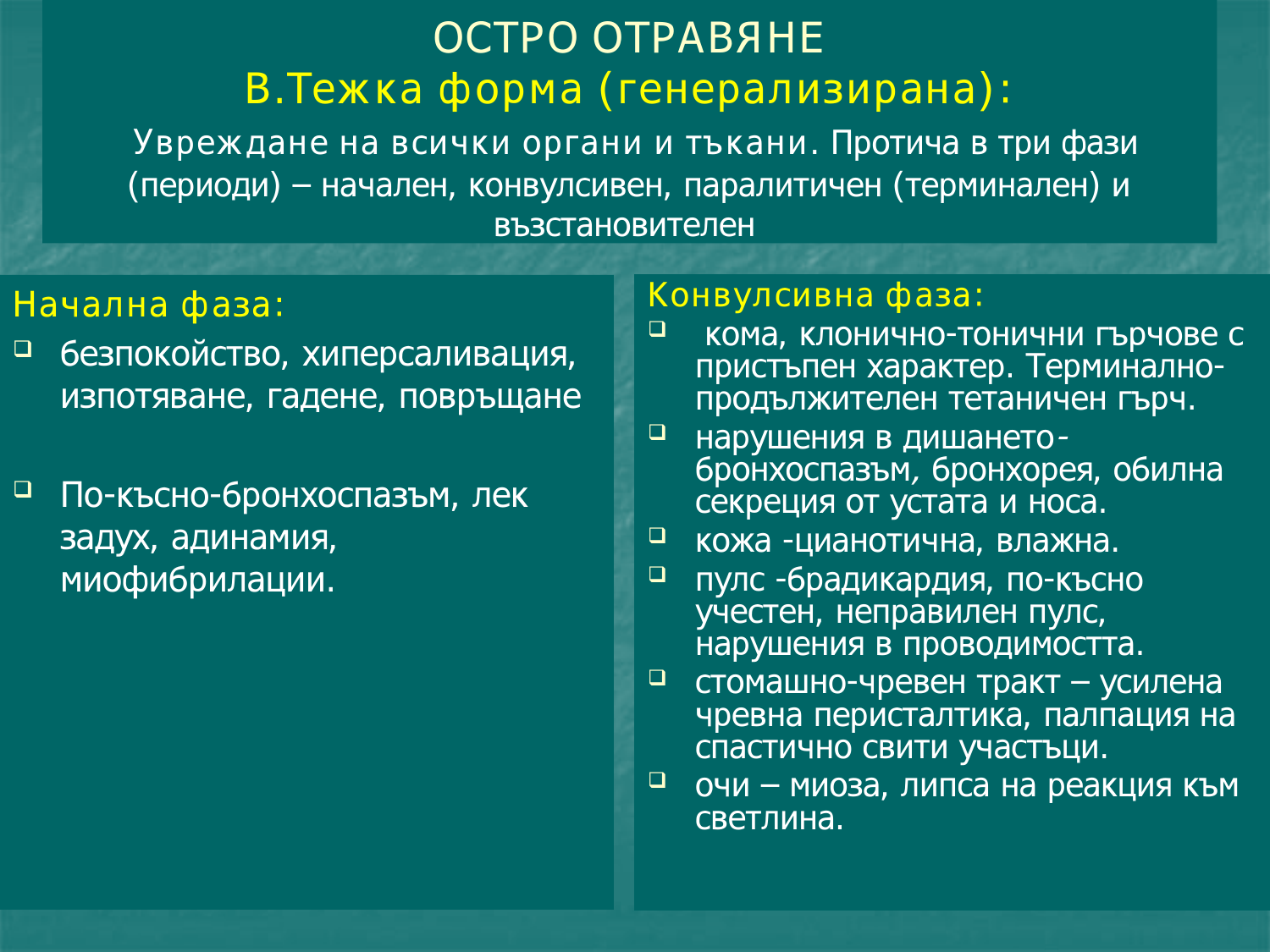

# ОСТРО ОТРАВЯНЕ В.Тежка форма (генерализирана): Увреждане на всички органи и тъкани. Протича в три фази (периоди) – начален, конвулсивен, паралитичен (терминален) и възстановителен
Начална фаза:
безпокойство, хиперсаливация, изпотяване, гадене, повръщане

По-късно-бронхоспазъм, лек задух, адинамия, миофибрилации.
Конвулсивна фаза:
 кома, клонично-тонични гърчове с пристъпен характер. Терминално-продължителен тетаничен гърч.
нарушения в дишането-бронхоспазъм, бронхорея, обилна секреция от устата и носа.
кожа -цианотична, влажна.
пулс -брадикардия, по-късно учестен, неправилен пулс, нарушения в проводимостта.
стомашно-чревен тракт – усилена чревна перисталтика, палпация на спастично свити участъци.
очи – миоза, липса на реакция към светлина.